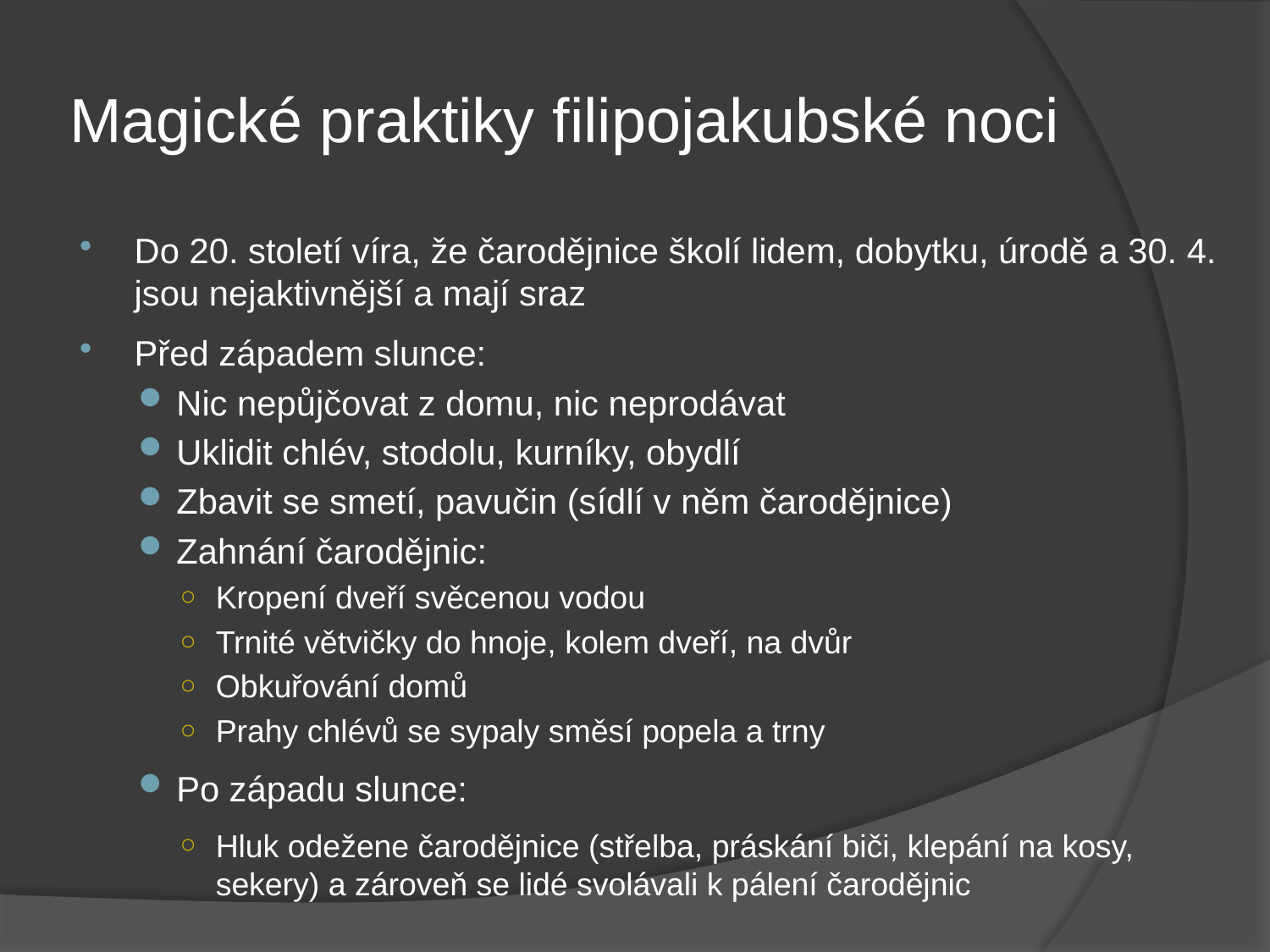

# Magické praktiky filipojakubské noci
Do 20. století víra, že čarodějnice školí lidem, dobytku, úrodě a 30. 4. jsou nejaktivnější a mají sraz
Před západem slunce:
Nic nepůjčovat z domu, nic neprodávat
Uklidit chlév, stodolu, kurníky, obydlí
Zbavit se smetí, pavučin (sídlí v něm čarodějnice)
Zahnání čarodějnic:
Kropení dveří svěcenou vodou
Trnité větvičky do hnoje, kolem dveří, na dvůr
Obkuřování domů
Prahy chlévů se sypaly směsí popela a trny
Po západu slunce:
Hluk odežene čarodějnice (střelba, práskání biči, klepání na kosy, sekery) a zároveň se lidé svolávali k pálení čarodějnic